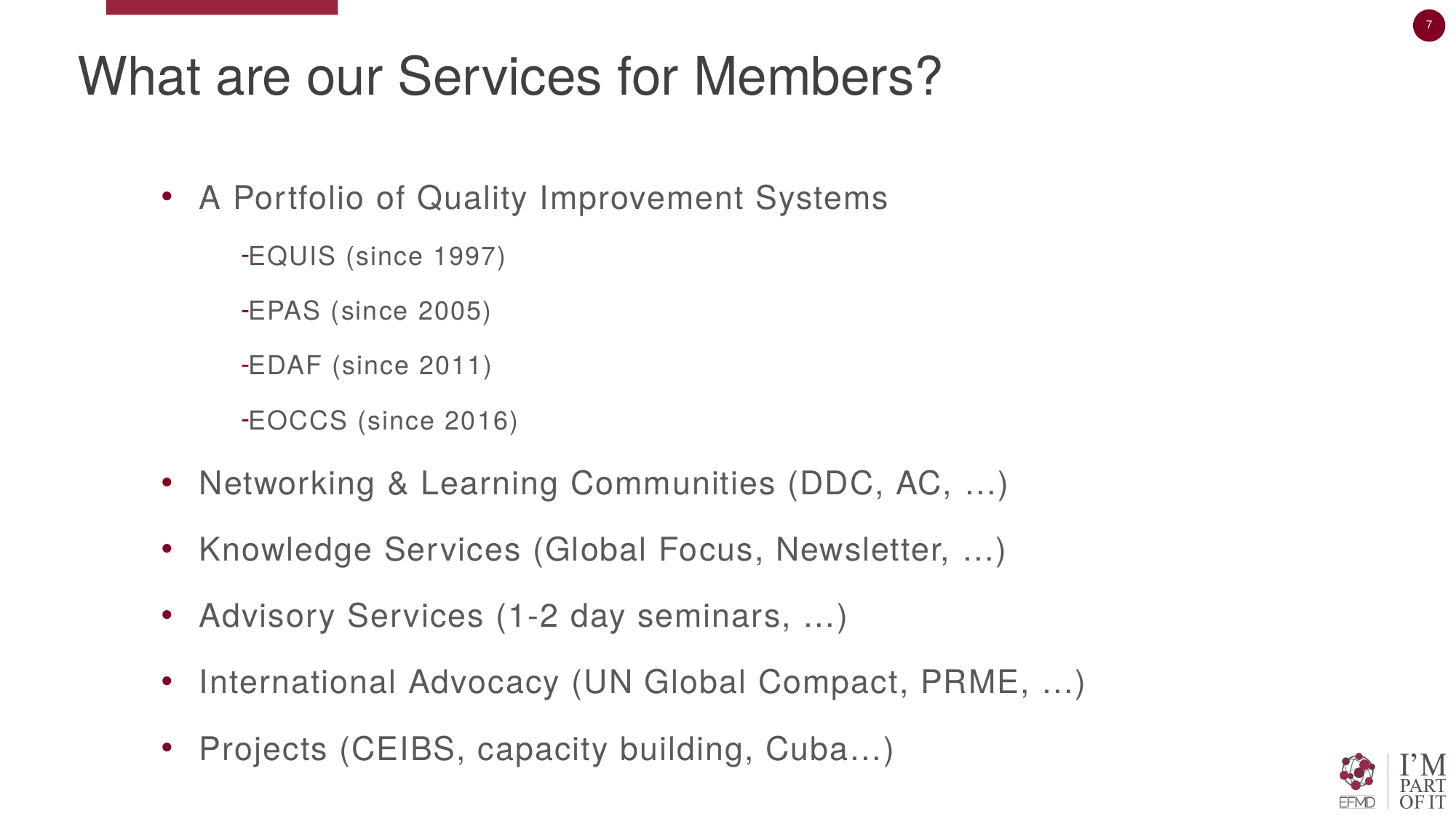

# What are our Services for Members?
A Portfolio of Quality Improvement Systems
EQUIS (since 1997)
EPAS (since 2005)
EDAF (since 2011)
EOCCS (since 2016)
Networking & Learning Communities (DDC, AC, …)
Knowledge Services (Global Focus, Newsletter, …)
Advisory Services (1-2 day seminars, …)
International Advocacy (UN Global Compact, PRME, …)
Projects (CEIBS, capacity building, Cuba…)